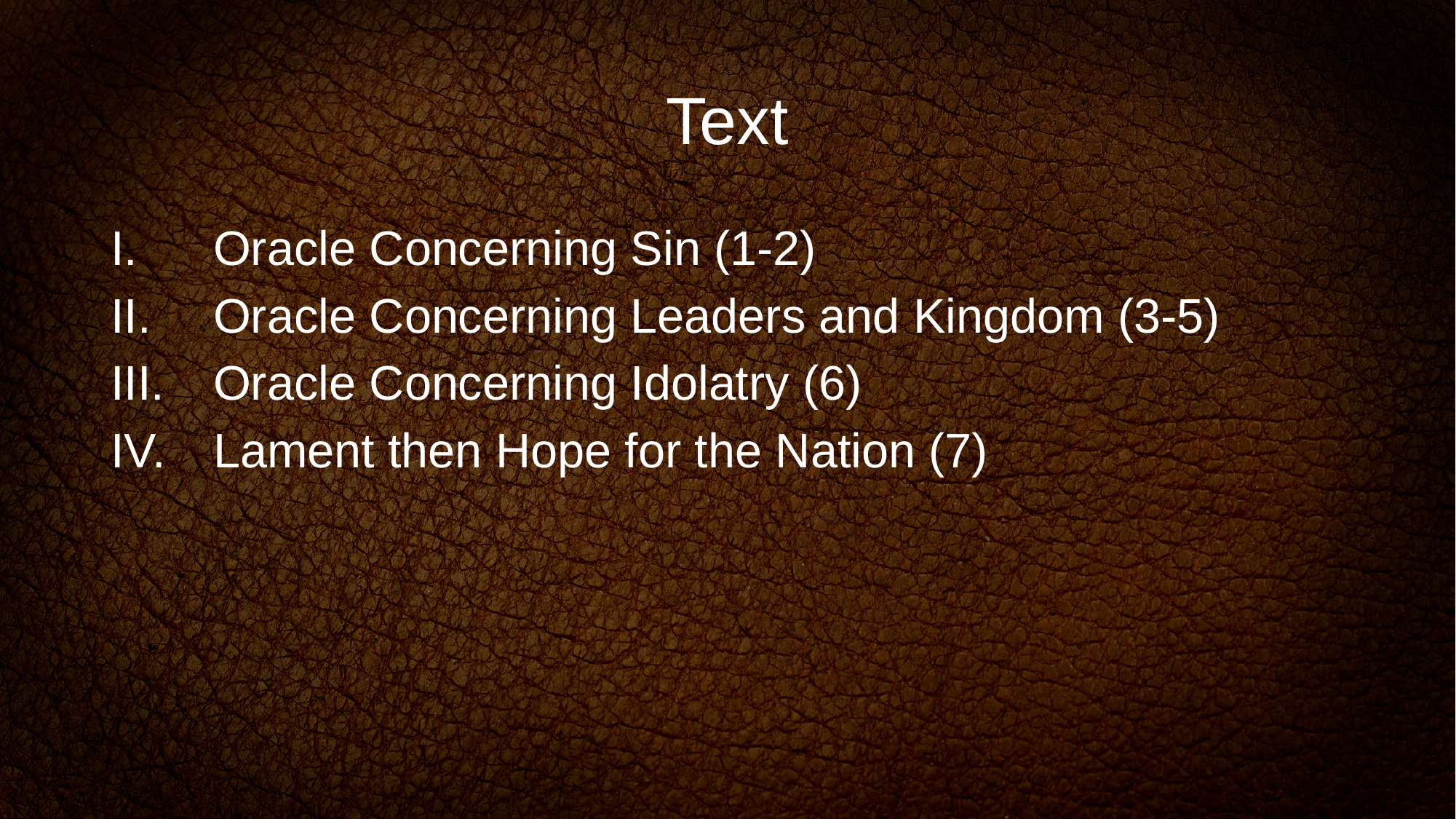

# Text
Oracle Concerning Sin (1-2)
Oracle Concerning Leaders and Kingdom (3-5)
Oracle Concerning Idolatry (6)
Lament then Hope for the Nation (7)